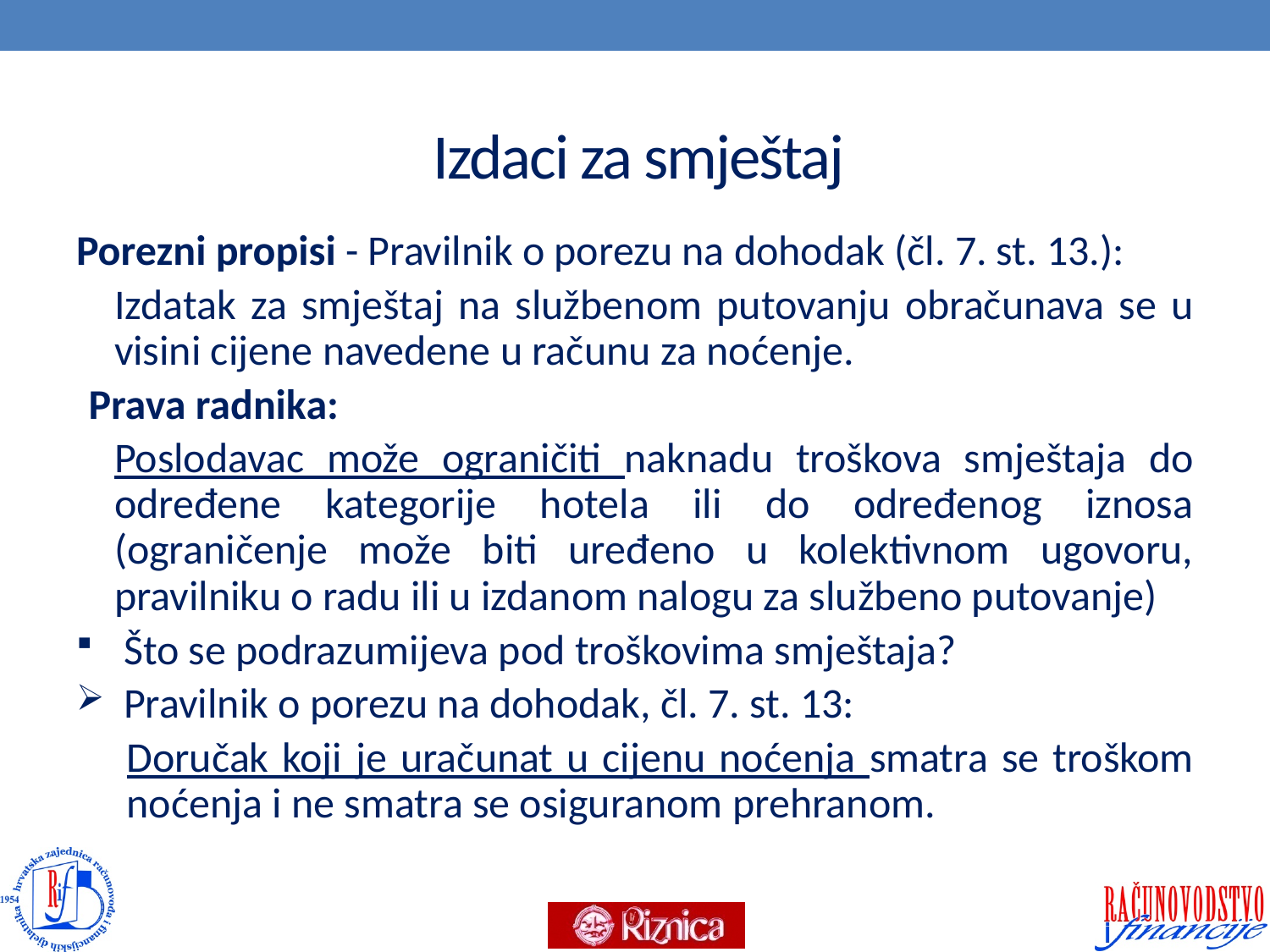

# Izdaci za smještaj
Porezni propisi - Pravilnik o porezu na dohodak (čl. 7. st. 13.):
Izdatak za smještaj na službenom putovanju obračunava se u visini cijene navedene u računu za noćenje.
Prava radnika:
Poslodavac može ograničiti naknadu troškova smještaja do određene kategorije hotela ili do određenog iznosa (ograničenje može biti uređeno u kolektivnom ugovoru, pravilniku o radu ili u izdanom nalogu za službeno putovanje)
Što se podrazumijeva pod troškovima smještaja?
Pravilnik o porezu na dohodak, čl. 7. st. 13:
Doručak koji je uračunat u cijenu noćenja smatra se troškom noćenja i ne smatra se osiguranom prehranom.